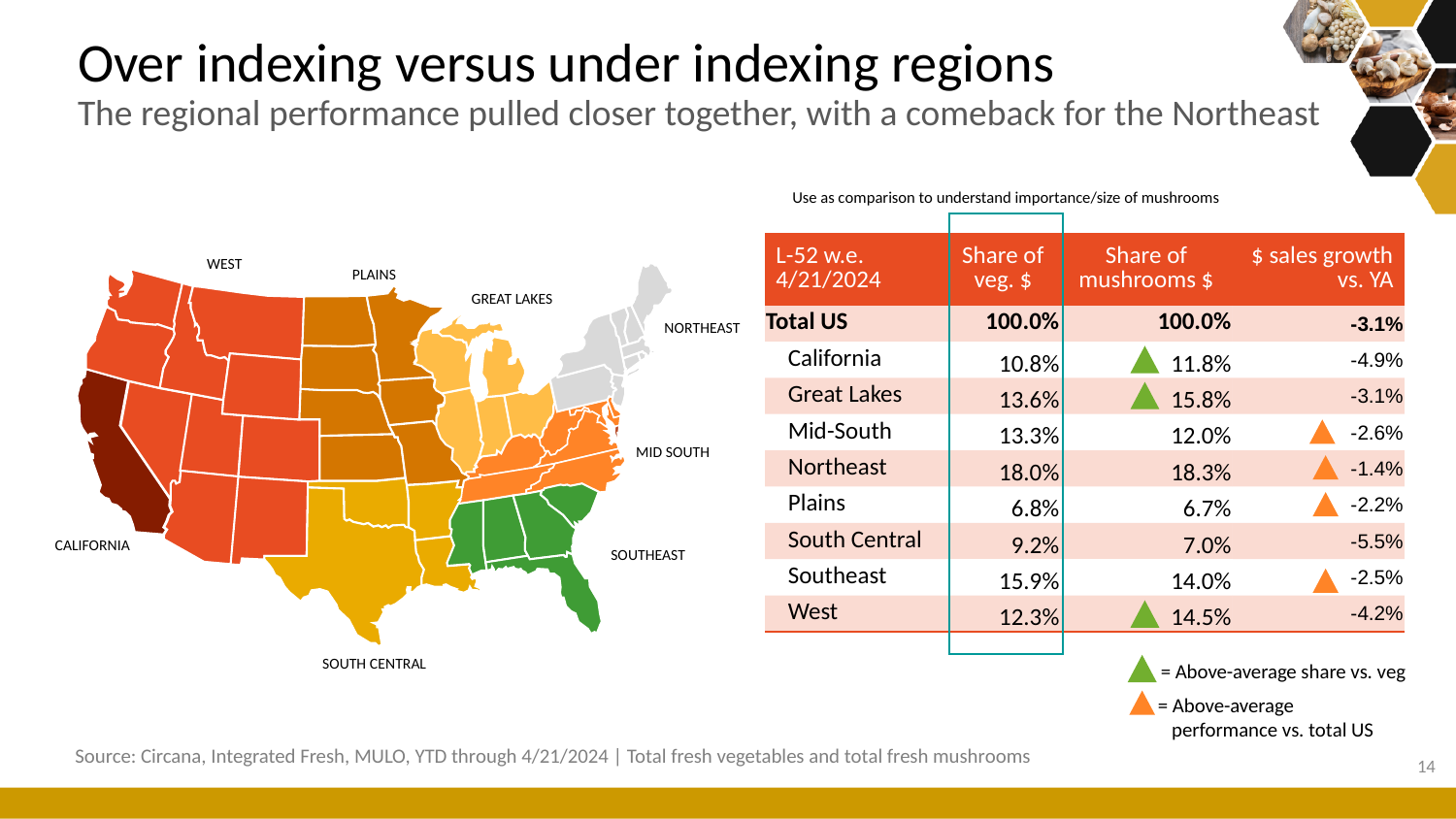

# Over indexing versus under indexing regions The regional performance pulled closer together, with a comeback for the Northeast
Use as comparison to understand importance/size of mushrooms

| L-52 w.e. 4/21/2024 | Share of veg. $ | Share of mushrooms $ | $ sales growth vs. YA |
| --- | --- | --- | --- |
| Total US | 100.0% | 100.0% | -3.1% |
| California | 10.8% | 11.8% | -4.9% |
| Great Lakes | 13.6% | 15.8% | -3.1% |
| Mid-South | 13.3% | 12.0% | -2.6% |
| Northeast | 18.0% | 18.3% | -1.4% |
| Plains | 6.8% | 6.7% | -2.2% |
| South Central | 9.2% | 7.0% | -5.5% |
| Southeast | 15.9% | 14.0% | -2.5% |
| West | 12.3% | 14.5% | -4.2% |
WEST

PLAINS
GREAT LAKES
NORTHEAST

MID SOUTH

CALIFORNIA
SOUTHEAST

= Above-average share vs. veg
SOUTH CENTRAL

= Above-average
   performance vs. total US

Source: Circana, Integrated Fresh, MULO, YTD through 4/21/2024 | Total fresh vegetables and total fresh mushrooms
14